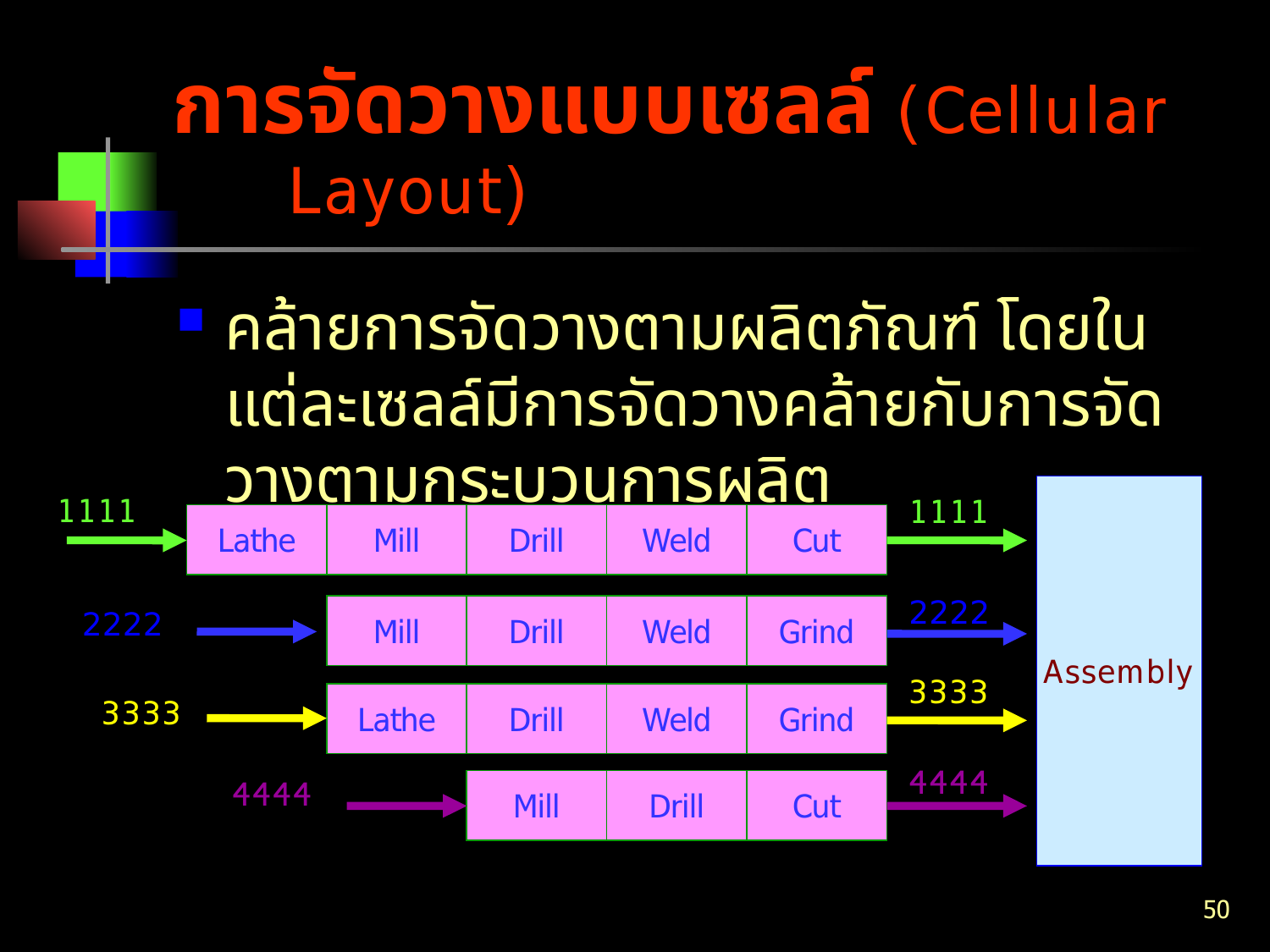

# การจัดวางแบบเซลล์ (Cellular Layout)
คล้ายการจัดวางตามผลิตภัณฑ์ โดยในแต่ละเซลล์มีการจัดวางคล้ายกับการจัดวางตามกระบวนการผลิต
Assembly
1111
1111
Lathe
Mill
Drill
Weld
Cut

2222
Mill
Drill
Weld
Grind
2222

3333
Lathe
Drill
Weld
Grind
3333

4444
4444
Mill
Drill
Cut

50